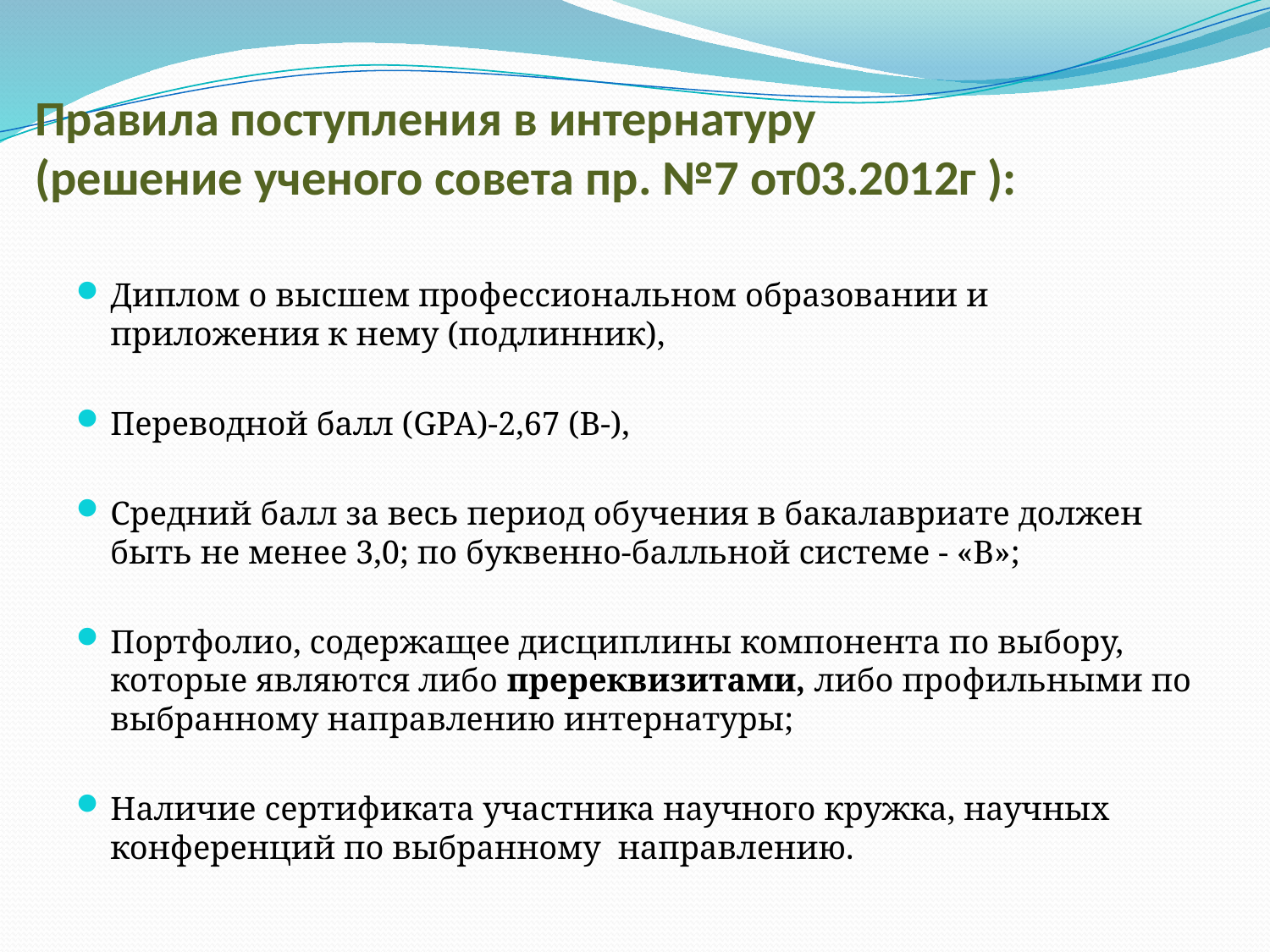

# Правила поступления в интернатуру (решение ученого совета пр. №7 от03.2012г ):
Диплом о высшем профессиональном образовании и приложения к нему (подлинник),

Переводной балл (GPA)-2,67 (В-),

Средний балл за весь период обучения в бакалавриате должен быть не менее 3,0; по буквенно-балльной системе - «В»;

Портфолио, содержащее дисциплины компонента по выбору, которые являются либо пререквизитами, либо профильными по выбранному направлению интернатуры;

Наличие сертификата участника научного кружка, научных конференций по выбранному  направлению.